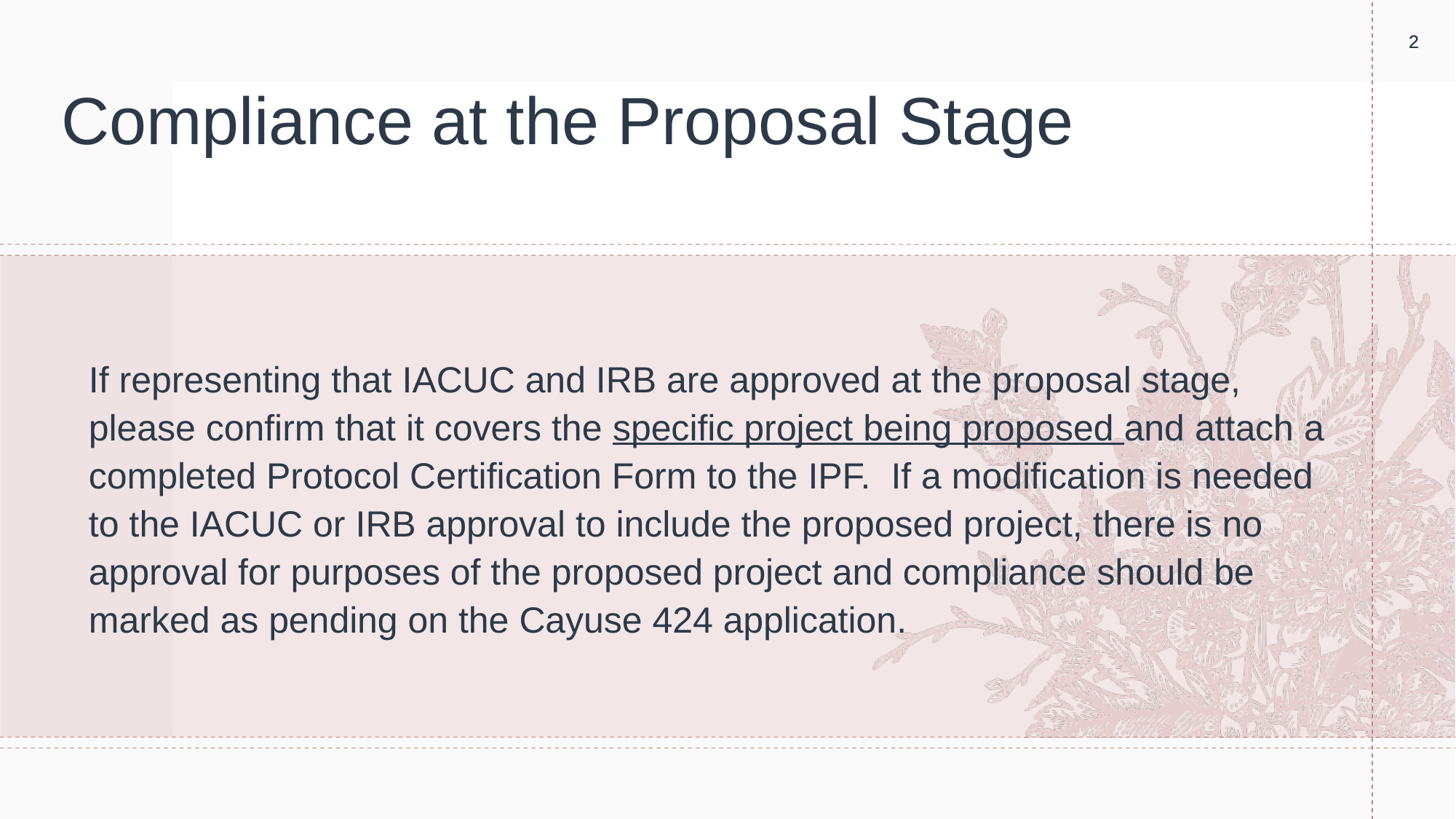

2
2
# Compliance at the Proposal Stage
	If representing that IACUC and IRB are approved at the proposal stage, please confirm that it covers the specific project being proposed and attach a completed Protocol Certification Form to the IPF.  If a modification is needed to the IACUC or IRB approval to include the proposed project, there is no approval for purposes of the proposed project and compliance should be marked as pending on the Cayuse 424 application.